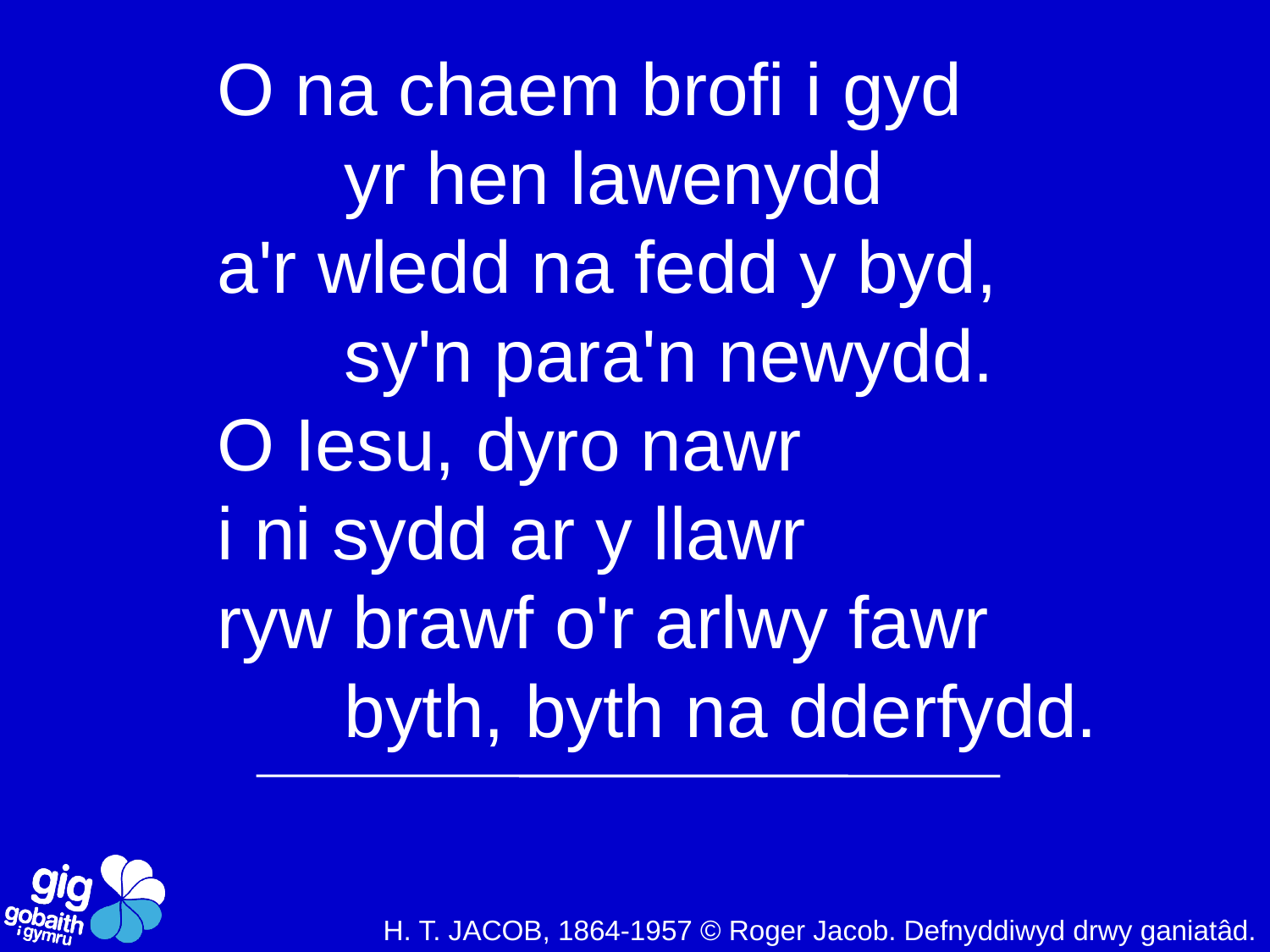

O na chaem brofi i gyd
	yr hen lawenydd
a'r wledd na fedd y byd,
	sy'n para'n newydd.
O Iesu, dyro nawr
i ni sydd ar y llawr
ryw brawf o'r arlwy fawr
	byth, byth na dderfydd.
H. T. JACOB, 1864-1957 © Roger Jacob. Defnyddiwyd drwy ganiatâd.